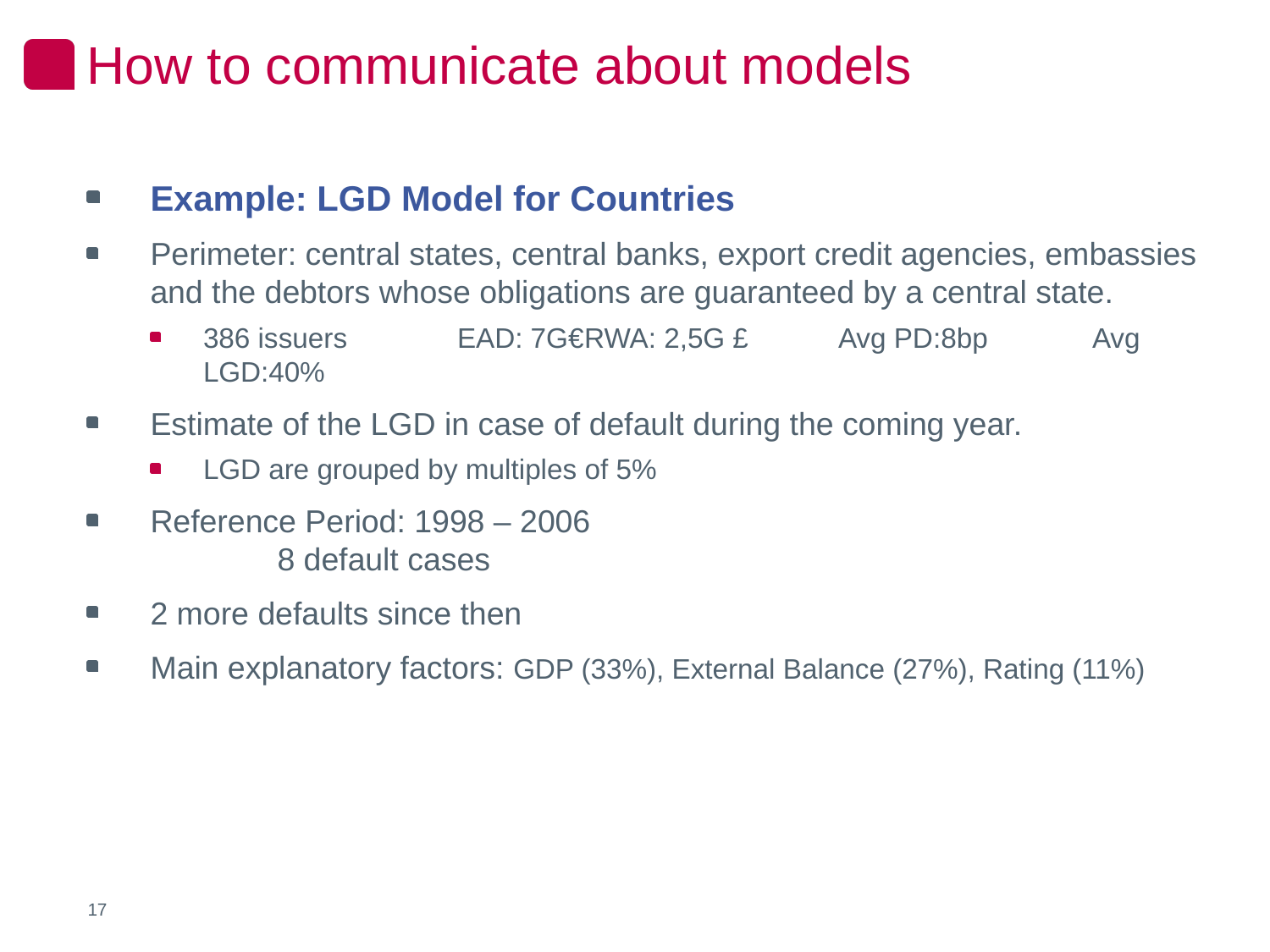

How to communicate about models
Example: LGD Model for Countries
Perimeter: central states, central banks, export credit agencies, embassies and the debtors whose obligations are guaranteed by a central state.
386 issuers	EAD: 7G€	RWA: 2,5G £	Avg PD:8bp	Avg LGD:40%
Estimate of the LGD in case of default during the coming year.
LGD are grouped by multiples of 5%
Reference Period: 1998 – 2006
	8 default cases
2 more defaults since then
Main explanatory factors: GDP (33%), External Balance (27%), Rating (11%)
17